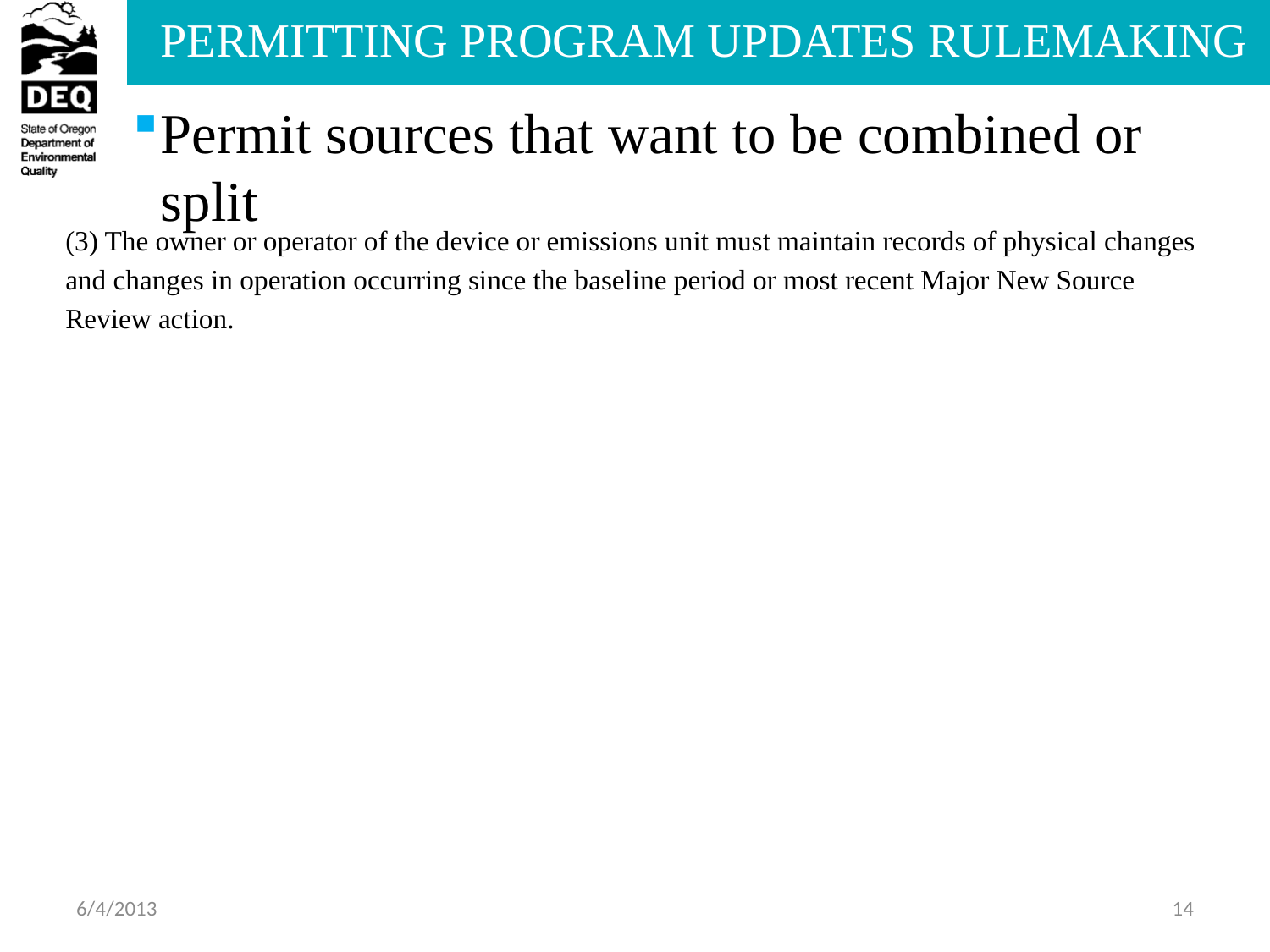

Permit sources that want to be combined or split

(3) The owner or operator of the device or emissions unit must maintain records of physical changes and changes in operation occurring since the baseline period or most recent Major New Source Review action.

6/4/2013
14